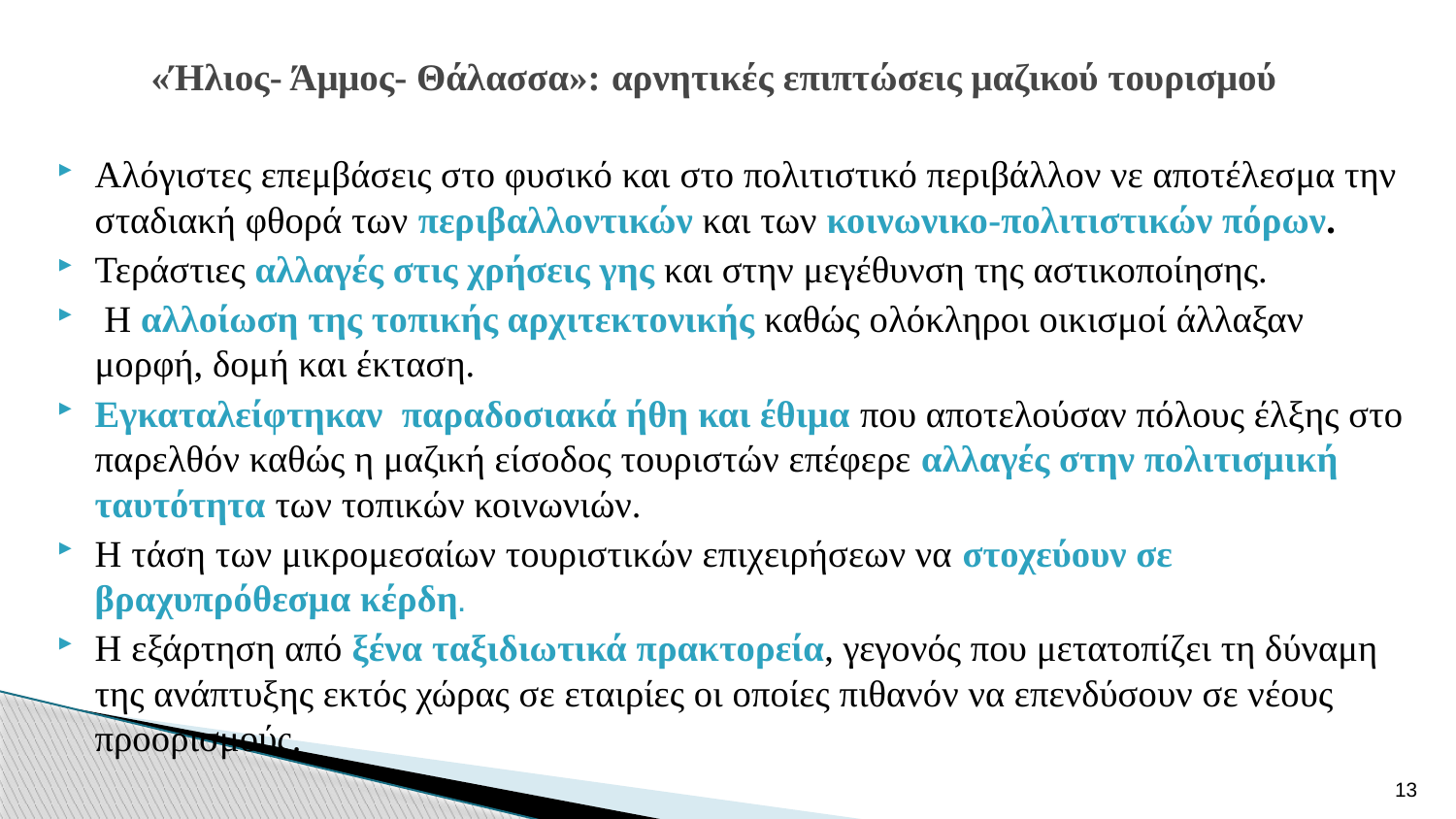

# «Ήλιος- Άμμος- Θάλασσα»: αρνητικές επιπτώσεις μαζικού τουρισμού

Αλόγιστες επεμβάσεις στο φυσικό και στο πολιτιστικό περιβάλλον νε αποτέλεσμα την σταδιακή φθορά των περιβαλλοντικών και των κοινωνικο-πολιτιστικών πόρων.
Τεράστιες αλλαγές στις χρήσεις γης και στην μεγέθυνση της αστικοποίησης.
 Η αλλοίωση της τοπικής αρχιτεκτονικής καθώς ολόκληροι οικισμοί άλλαξαν μορφή, δομή και έκταση.
Εγκαταλείφτηκαν  παραδοσιακά ήθη και έθιμα που αποτελούσαν πόλους έλξης στο παρελθόν καθώς η μαζική είσοδος τουριστών επέφερε αλλαγές στην πολιτισμική ταυτότητα των τοπικών κοινωνιών.
Η τάση των μικρομεσαίων τουριστικών επιχειρήσεων να στοχεύουν σε βραχυπρόθεσμα κέρδη.
Η εξάρτηση από ξένα ταξιδιωτικά πρακτορεία, γεγονός που μετατοπίζει τη δύναμη της ανάπτυξης εκτός χώρας σε εταιρίες οι οποίες πιθανόν να επενδύσουν σε νέους προορισμούς.
13